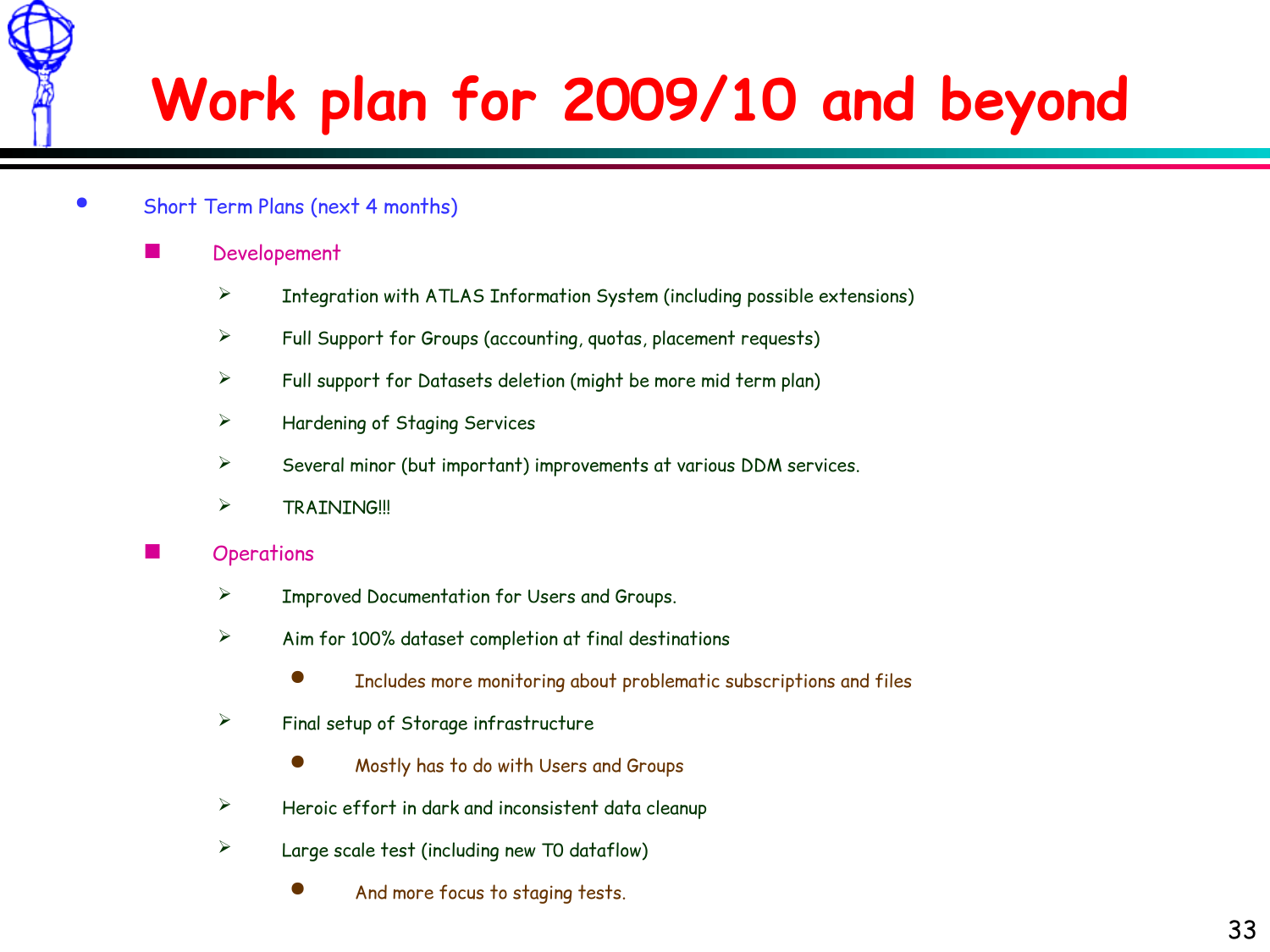

# Work plan for 2009/10 and beyond
Short Term Plans (next 4 months)
Developement
Integration with ATLAS Information System (including possible extensions)
Full Support for Groups (accounting, quotas, placement requests)
Full support for Datasets deletion (might be more mid term plan)
Hardening of Staging Services
Several minor (but important) improvements at various DDM services.
TRAINING!!!
Operations
Improved Documentation for Users and Groups.
Aim for 100% dataset completion at final destinations
Includes more monitoring about problematic subscriptions and files
Final setup of Storage infrastructure
Mostly has to do with Users and Groups
Heroic effort in dark and inconsistent data cleanup
Large scale test (including new T0 dataflow)
And more focus to staging tests.
33